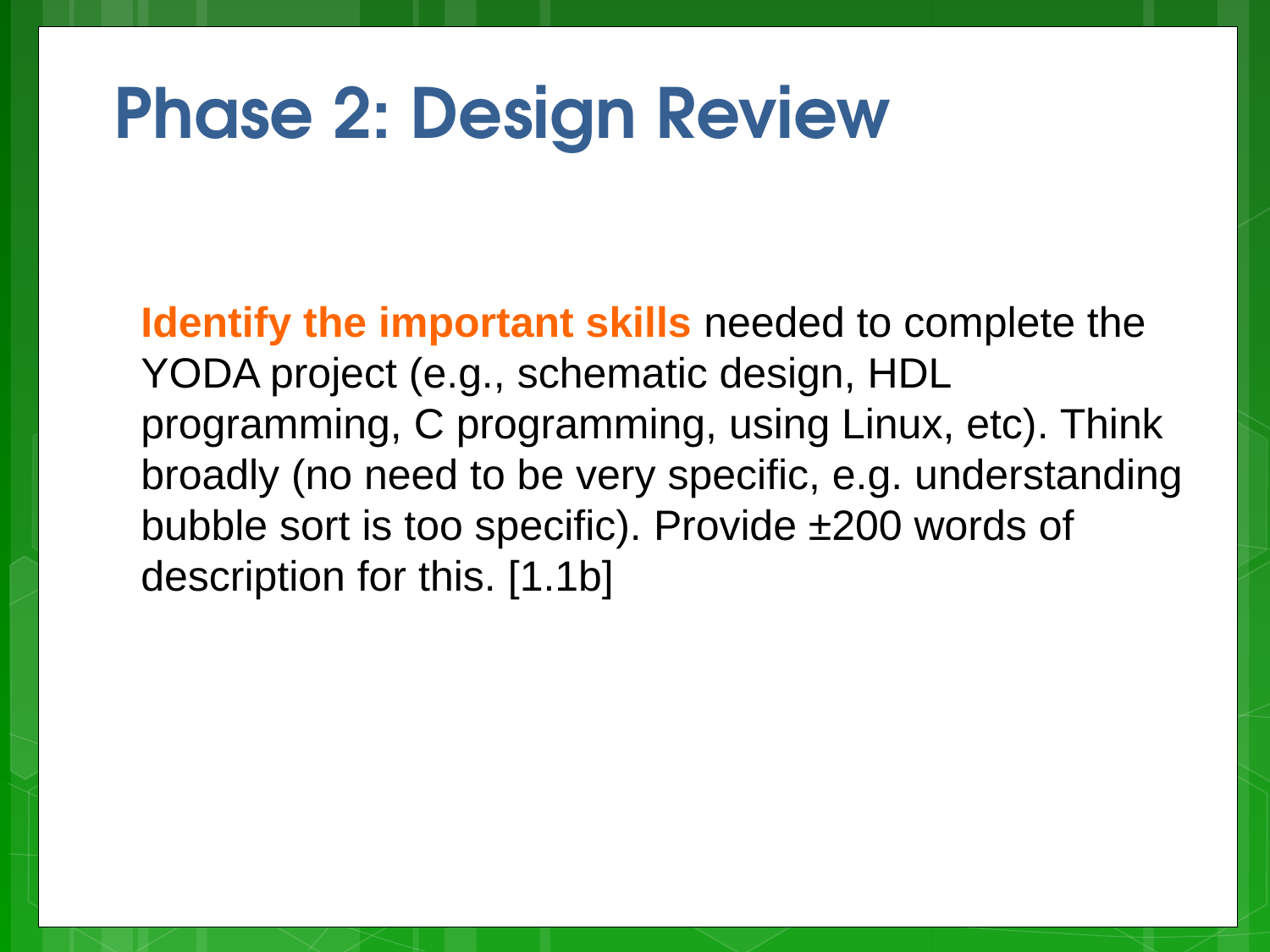

# Phase 2: Design Review
Identify the important skills needed to complete the YODA project (e.g., schematic design, HDL programming, C programming, using Linux, etc). Think broadly (no need to be very specific, e.g. understanding bubble sort is too specific). Provide ±200 words of description for this. [1.1b]